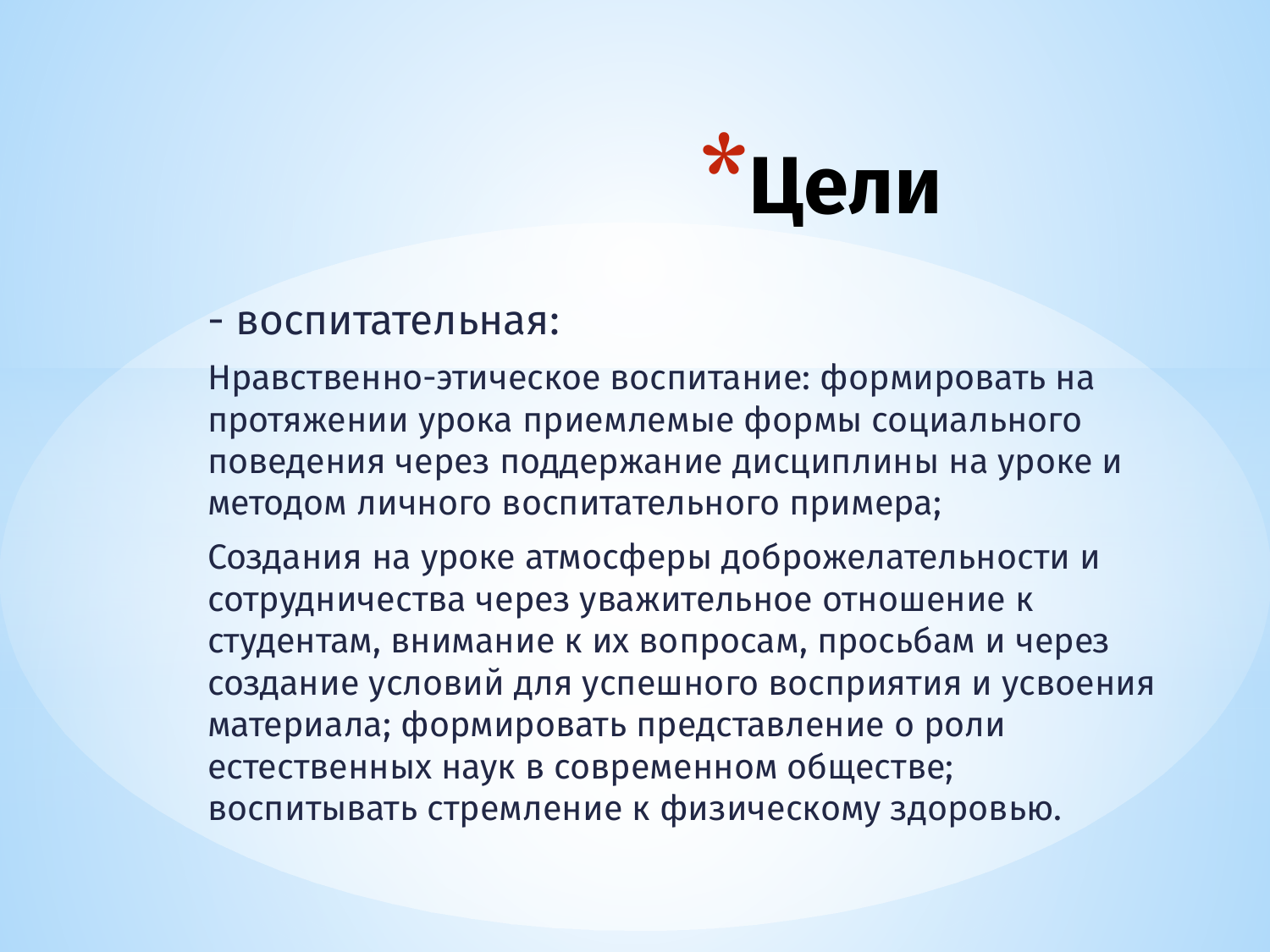

# Цели
- воспитательная:
Нравственно-этическое воспитание: формировать на протяжении урока приемлемые формы социального поведения через поддержание дисциплины на уроке и методом личного воспитательного примера;
Создания на уроке атмосферы доброжелательности и сотрудничества через уважительное отношение к студентам, внимание к их вопросам, просьбам и через создание условий для успешного восприятия и усвоения материала; формировать представление о роли естественных наук в современном обществе; воспитывать стремление к физическому здоровью.